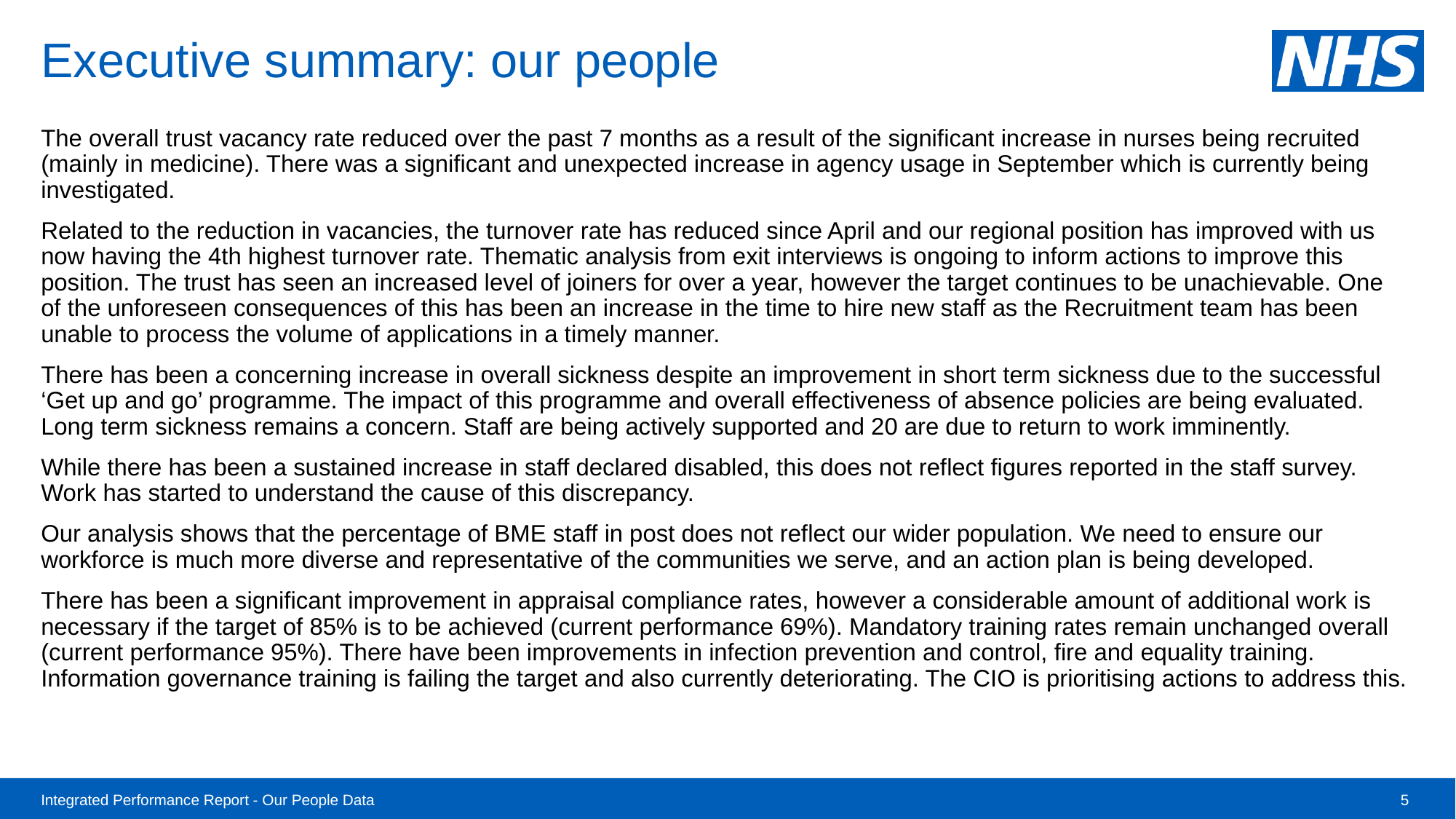

# Executive summary: our people
The overall trust vacancy rate reduced over the past 7 months as a result of the significant increase in nurses being recruited (mainly in medicine). There was a significant and unexpected increase in agency usage in September which is currently being investigated.
Related to the reduction in vacancies, the turnover rate has reduced since April and our regional position has improved with us now having the 4th highest turnover rate. Thematic analysis from exit interviews is ongoing to inform actions to improve this position. The trust has seen an increased level of joiners for over a year, however the target continues to be unachievable. One of the unforeseen consequences of this has been an increase in the time to hire new staff as the Recruitment team has been unable to process the volume of applications in a timely manner.
There has been a concerning increase in overall sickness despite an improvement in short term sickness due to the successful ‘Get up and go’ programme. The impact of this programme and overall effectiveness of absence policies are being evaluated. Long term sickness remains a concern. Staff are being actively supported and 20 are due to return to work imminently.
While there has been a sustained increase in staff declared disabled, this does not reflect figures reported in the staff survey. Work has started to understand the cause of this discrepancy.
Our analysis shows that the percentage of BME staff in post does not reflect our wider population. We need to ensure our workforce is much more diverse and representative of the communities we serve, and an action plan is being developed.
There has been a significant improvement in appraisal compliance rates, however a considerable amount of additional work is necessary if the target of 85% is to be achieved (current performance 69%). Mandatory training rates remain unchanged overall (current performance 95%). There have been improvements in infection prevention and control, fire and equality training.  Information governance training is failing the target and also currently deteriorating. The CIO is prioritising actions to address this.

Integrated Performance Report - Our People Data
5